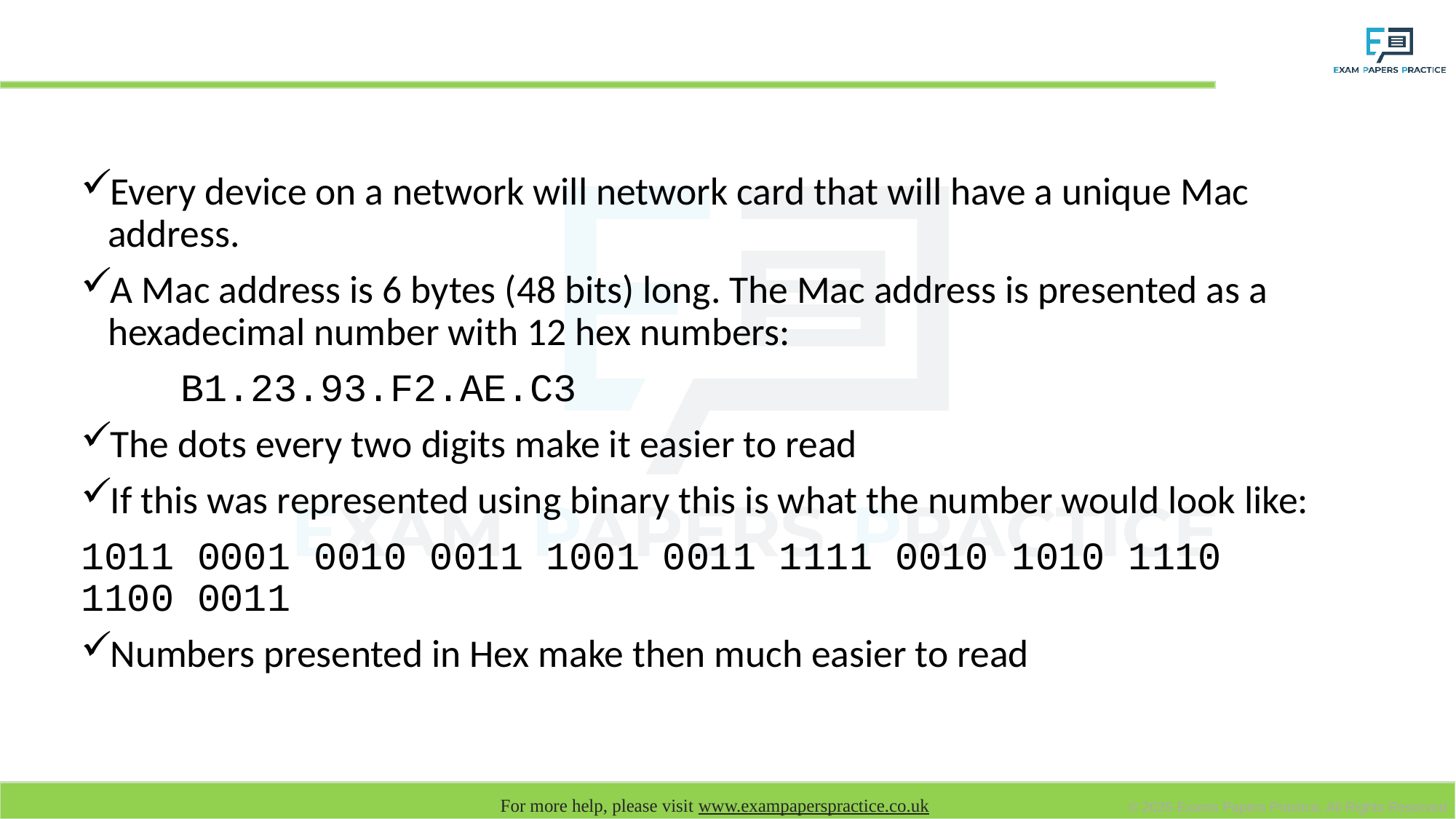

# Mac Addresses
Every device on a network will network card that will have a unique Mac address.
A Mac address is 6 bytes (48 bits) long. The Mac address is presented as a hexadecimal number with 12 hex numbers:
	B1.23.93.F2.AE.C3
The dots every two digits make it easier to read
If this was represented using binary this is what the number would look like:
1011 0001 0010 0011 1001 0011 1111 0010 1010 1110 1100 0011
Numbers presented in Hex make then much easier to read